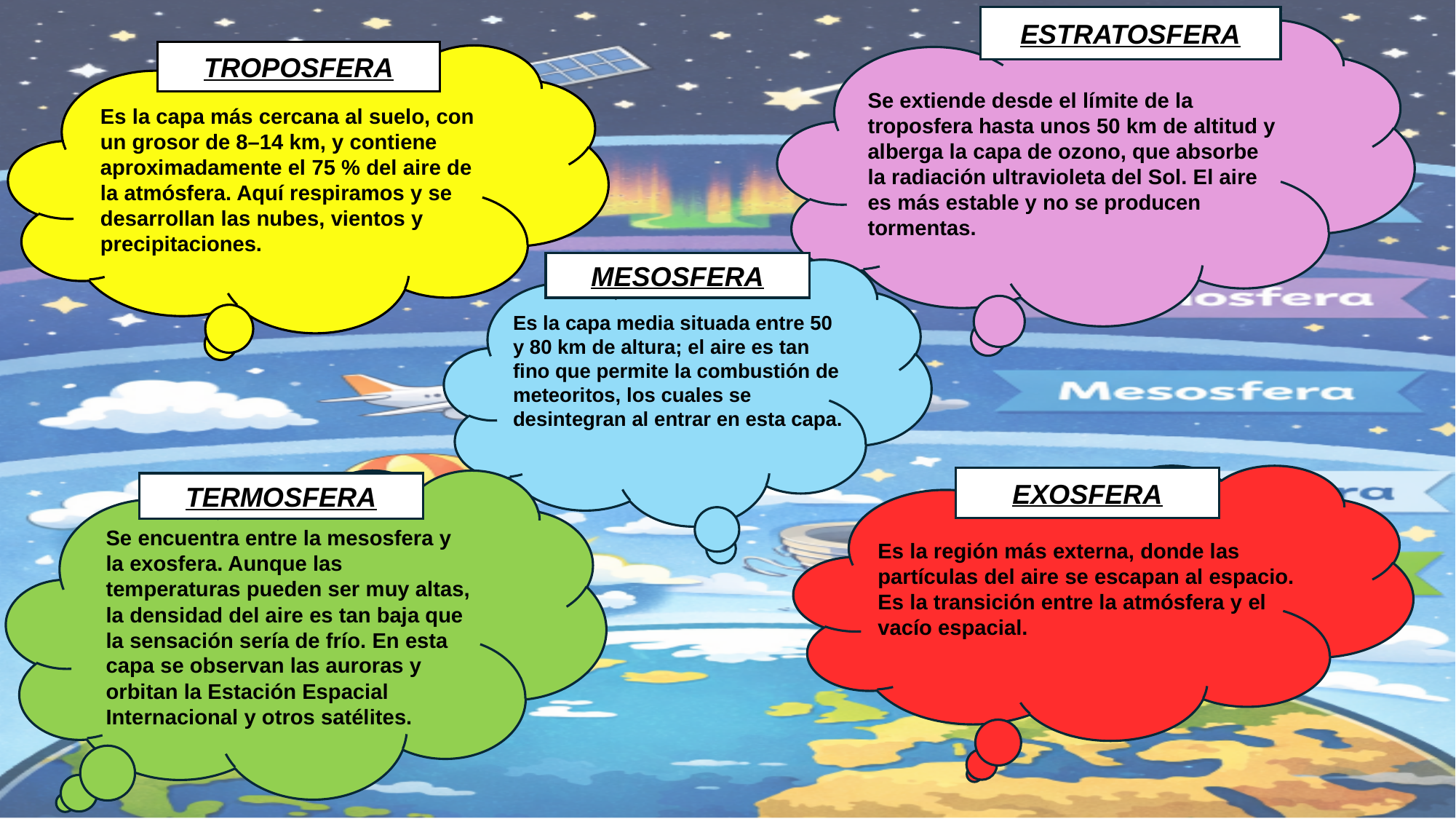

ESTRATOSFERA

TROPOSFERA

Se extiende desde el límite de la troposfera hasta unos 50 km de altitud y alberga la capa de ozono, que absorbe la radiación ultravioleta del Sol. El aire es más estable y no se producen tormentas.
Es la capa más cercana al suelo, con un grosor de 8–14 km, y contiene aproximadamente el 75 % del aire de la atmósfera. Aquí respiramos y se desarrollan las nubes, vientos y precipitaciones.
MESOSFERA

Es la capa media situada entre 50 y 80 km de altura; el aire es tan fino que permite la combustión de meteoritos, los cuales se desintegran al entrar en esta capa.

EXOSFERA

TERMOSFERA
Se encuentra entre la mesosfera y la exosfera. Aunque las temperaturas pueden ser muy altas, la densidad del aire es tan baja que la sensación sería de frío. En esta capa se observan las auroras y orbitan la Estación Espacial Internacional y otros satélites.
Es la región más externa, donde las partículas del aire se escapan al espacio. Es la transición entre la atmósfera y el vacío espacial.